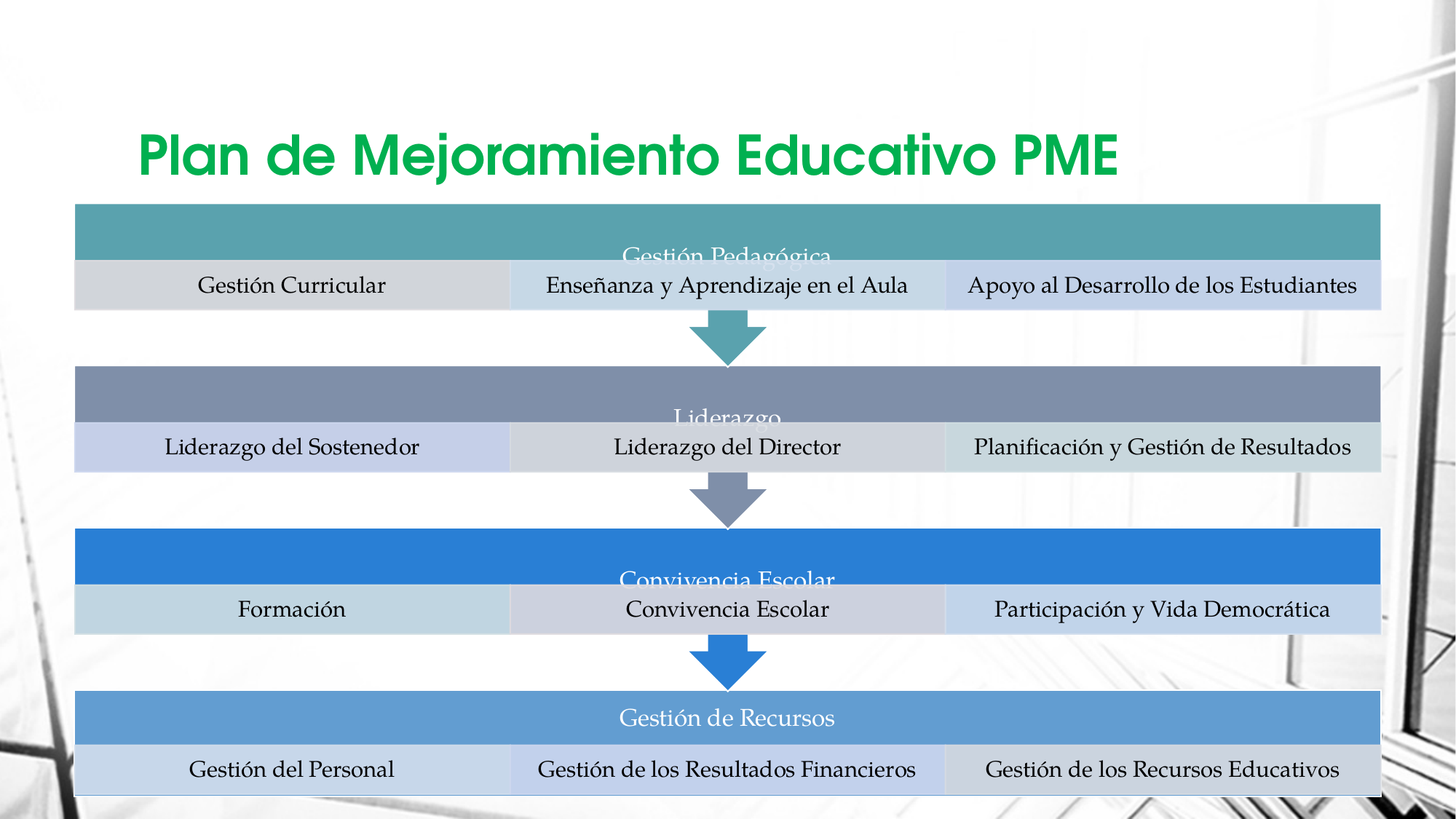

# Plan de Mejoramiento Educativo PME
Gestión de Recursos
Gestión del Personal
Gestión de los Resultados Financieros
Gestión de los Recursos Educativos
Convivencia Escolar
Formación
Convivencia Escolar
Participación y Vida Democrática
Liderazgo
Liderazgo del Sostenedor
Liderazgo del Director
Planificación y Gestión de Resultados
Gestión Pedagógica
Gestión Curricular
Enseñanza y Aprendizaje en el Aula
Apoyo al Desarrollo de los Estudiantes